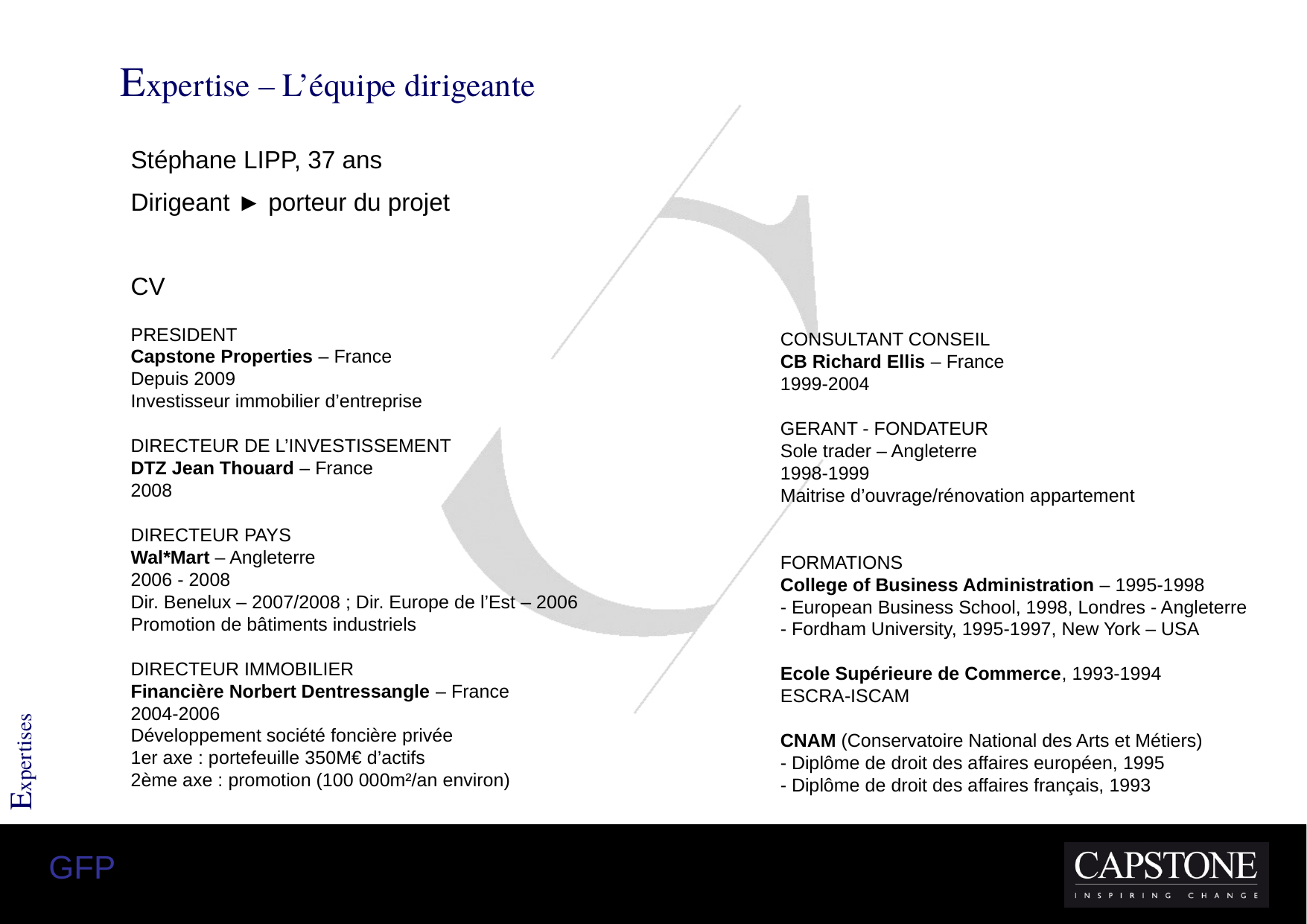

Expertise – L’équipe dirigeante
Stéphane LIPP, 37 ans
Dirigeant ► porteur du projet

CV

PRESIDENT
Capstone Properties – France
Depuis 2009
Investisseur immobilier d’entreprise

DIRECTEUR DE L’INVESTISSEMENT
DTZ Jean Thouard – France
2008

DIRECTEUR PAYS
Wal*Mart – Angleterre
2006 - 2008
Dir. Benelux – 2007/2008 ; Dir. Europe de l’Est – 2006
Promotion de bâtiments industriels

DIRECTEUR IMMOBILIER
Financière Norbert Dentressangle – France
2004-2006
Développement société foncière privée
1er axe : portefeuille 350M€ d’actifs
2ème axe : promotion (100 000m²/an environ)

CONSULTANT CONSEIL
CB Richard Ellis – France
1999-2004

GERANT - FONDATEUR
Sole trader – Angleterre
1998-1999
Maitrise d’ouvrage/rénovation appartement

FORMATIONS
College of Business Administration – 1995-1998
- European Business School, 1998, Londres - Angleterre
- Fordham University, 1995-1997, New York – USA

Ecole Supérieure de Commerce, 1993-1994
ESCRA-ISCAM

CNAM (Conservatoire National des Arts et Métiers)
- Diplôme de droit des affaires européen, 1995
- Diplôme de droit des affaires français, 1993
Expertises